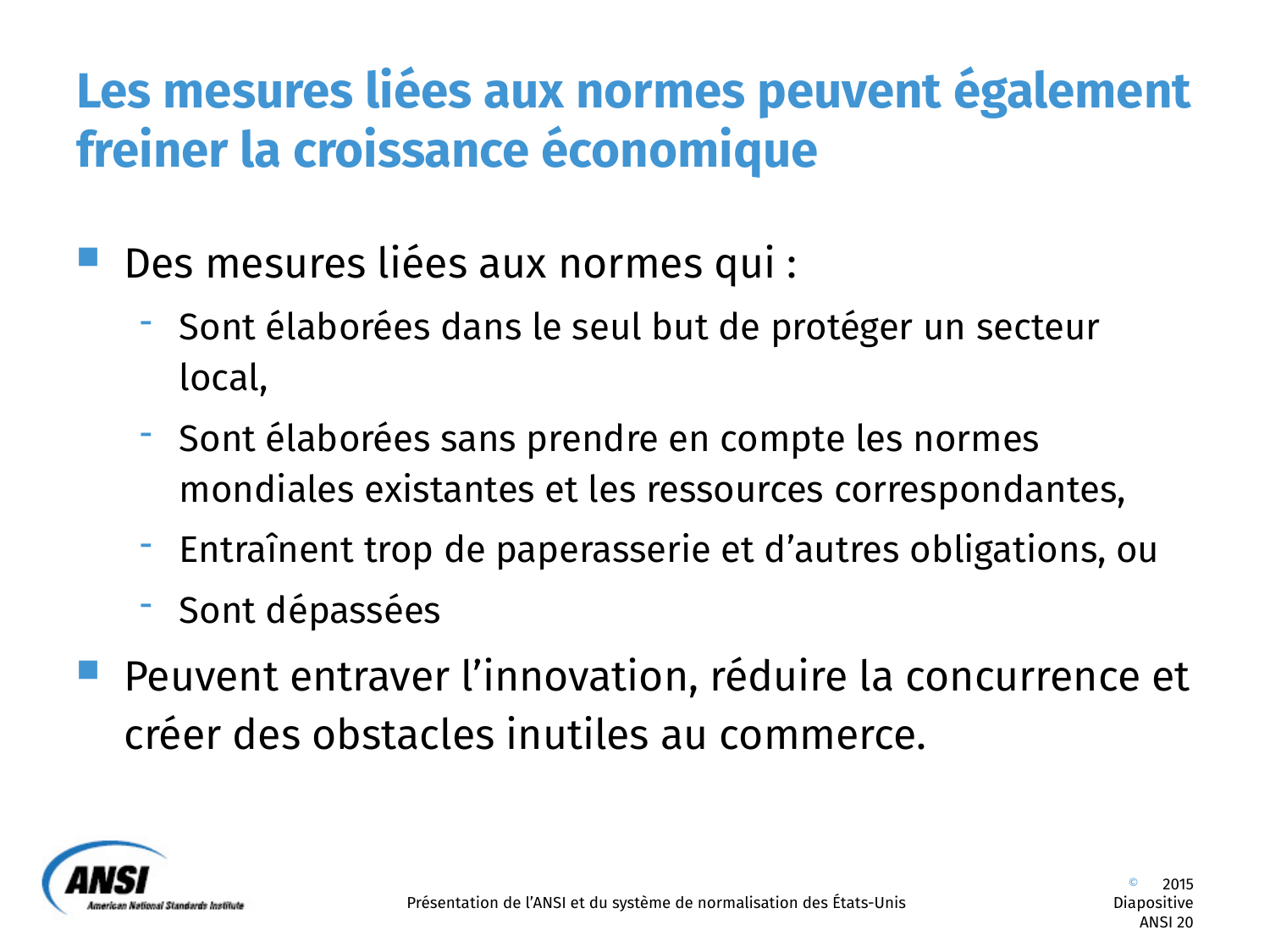

# Les mesures liées aux normes peuvent également freiner la croissance économique
Des mesures liées aux normes qui :
Sont élaborées dans le seul but de protéger un secteur local,
Sont élaborées sans prendre en compte les normes mondiales existantes et les ressources correspondantes,
Entraînent trop de paperasserie et d’autres obligations, ou
Sont dépassées
Peuvent entraver l’innovation, réduire la concurrence et créer des obstacles inutiles au commerce.

 2015 Diapositive ANSI 20
Présentation de l’ANSI et du système de normalisation des États-Unis